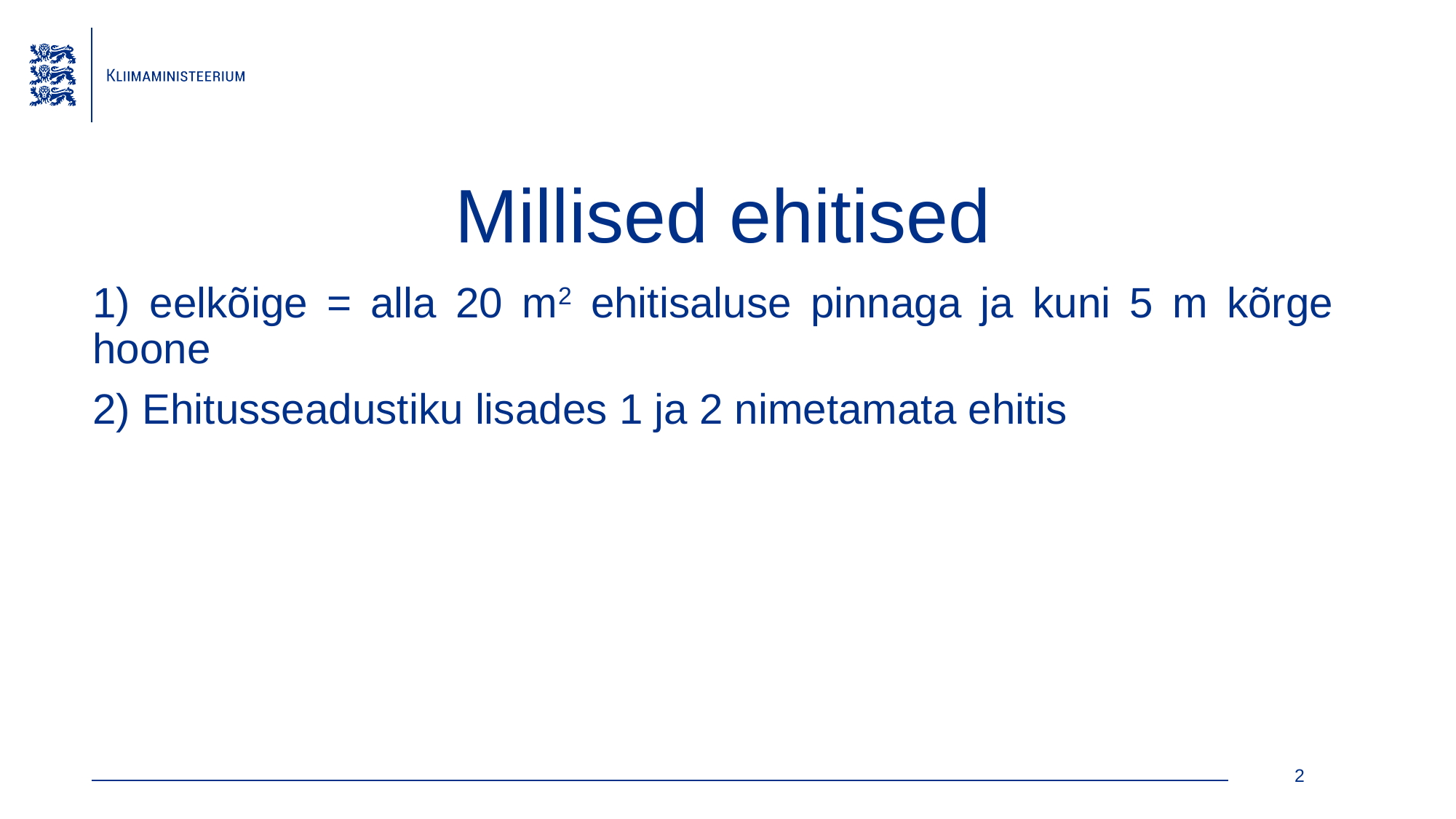

# Millised ehitised
1) eelkõige = alla 20 m2 ehitisaluse pinnaga ja kuni 5 m kõrge hoone
2) Ehitusseadustiku lisades 1 ja 2 nimetamata ehitis
2